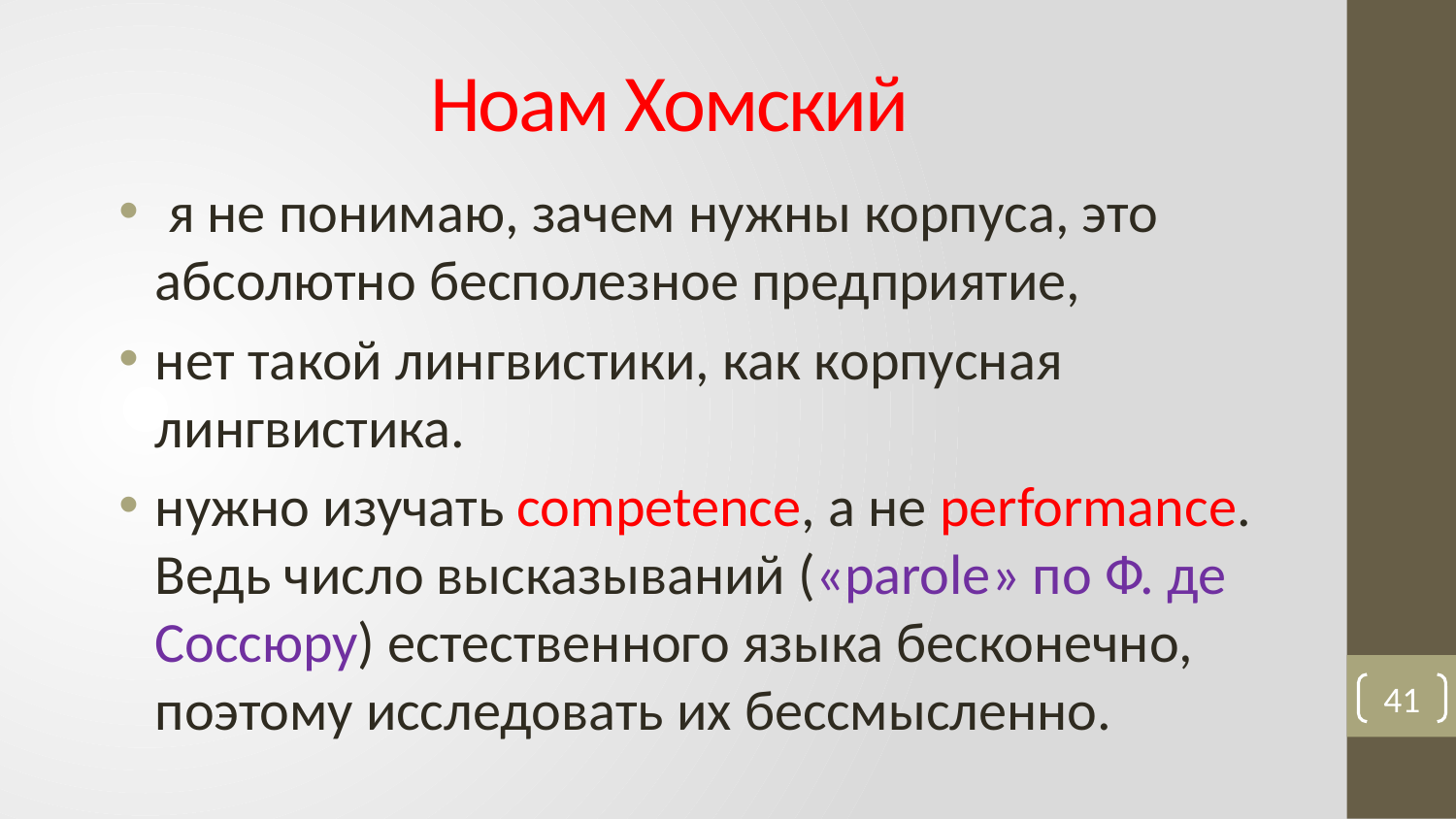

# Ноам Хомский
 я не понимаю, зачем нужны корпуса, это абсолютно бесполезное предприятие,
нет такой лингвистики, как корпусная лингвистика.
нужно изучать competence, а не performance. Ведь число высказываний («parole» по Ф. де Соссюру) естественного языка бесконечно, поэтому исследовать их бессмысленно.
41